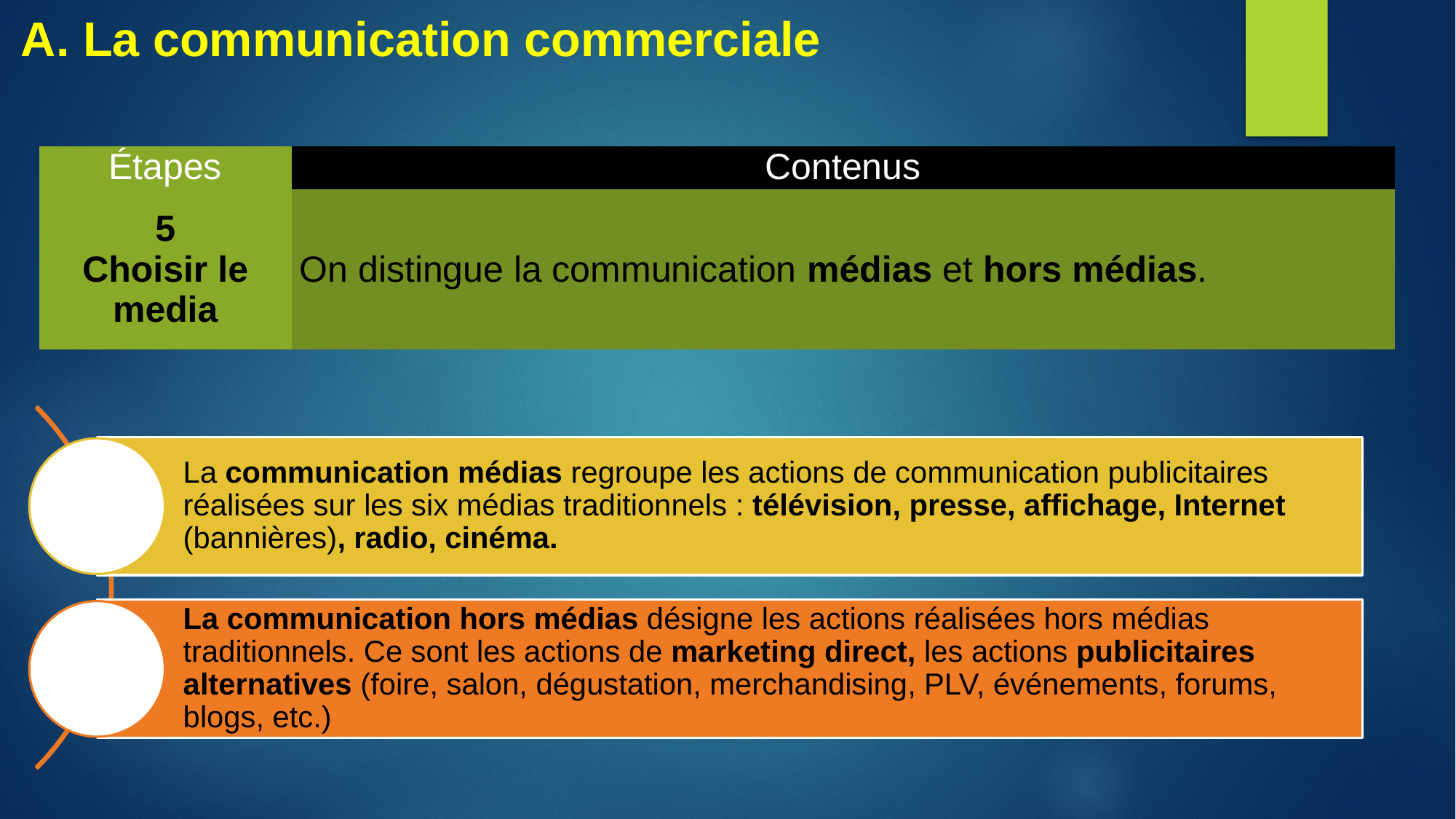

# A. La communication commerciale
| Étapes | Contenus |
| --- | --- |
| 5 Choisir le media | On distingue la communication médias et hors médias. |
La communication médias regroupe les actions de communication publicitaires réalisées sur les six médias traditionnels : télévision, presse, affichage, Internet (bannières), radio, cinéma.
La communication hors médias désigne les actions réalisées hors médias traditionnels. Ce sont les actions de marketing direct, les actions publicitaires alternatives (foire, salon, dégustation, merchandising, PLV, événements, forums, blogs, etc.)